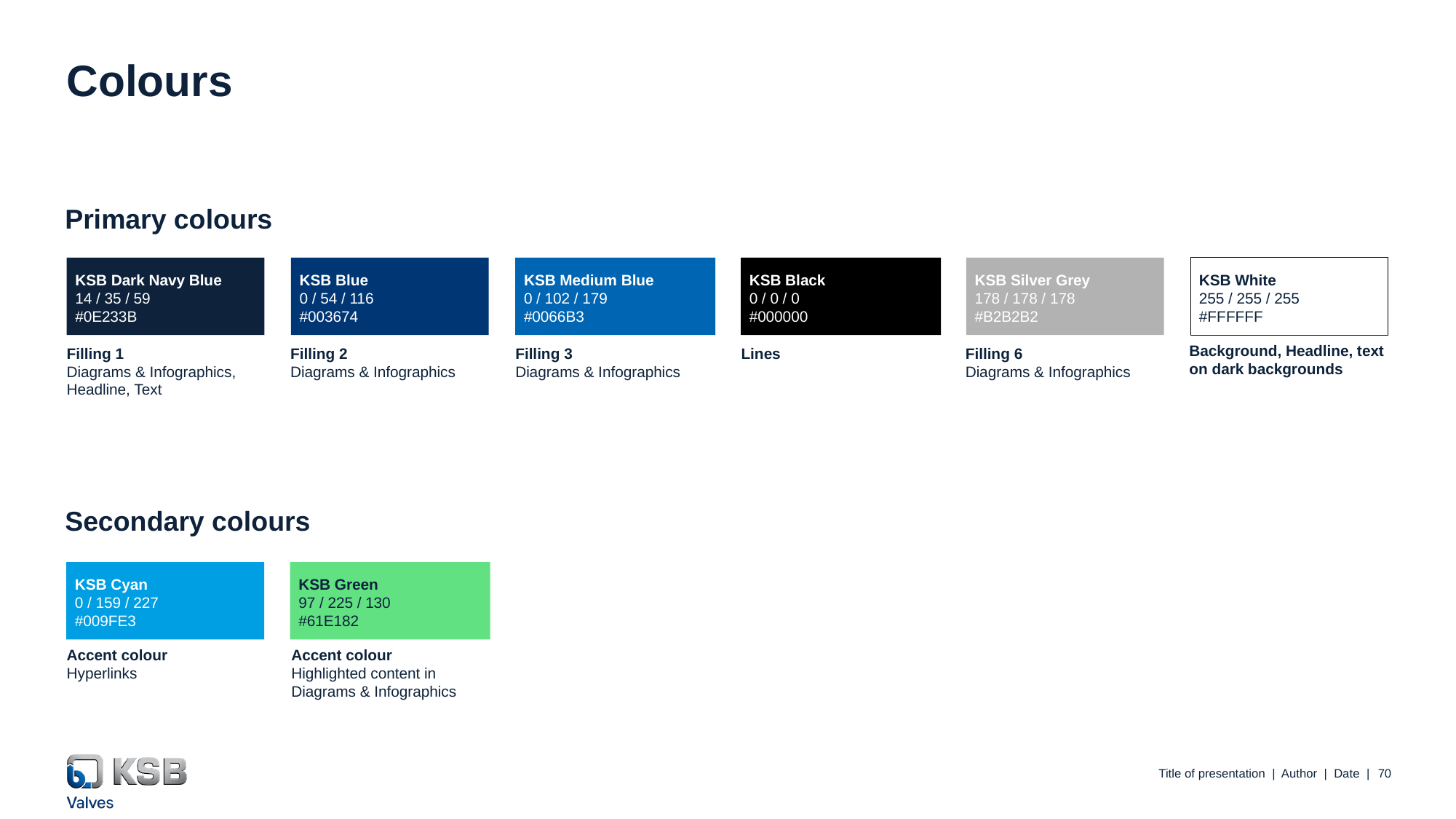

# Colours
Primary colours
KSB Dark Navy Blue
14 / 35 / 59
#0E233B
KSB Blue
0 / 54 / 116
#003674
KSB Medium Blue
0 / 102 / 179
#0066B3
KSB Black
0 / 0 / 0
#000000
KSB Silver Grey
178 / 178 / 178
#B2B2B2
KSB White
255 / 255 / 255
#FFFFFF
Background, Headline, text on dark backgrounds
Filling 1
Diagrams & Infographics,
Headline, Text
Filling 2
Diagrams & Infographics
Filling 3
Diagrams & Infographics
Lines
Filling 6
Diagrams & Infographics
Secondary colours
KSB Cyan
0 / 159 / 227
#009FE3
KSB Green
97 / 225 / 130
#61E182
Accent colour
Hyperlinks
Accent colour
Highlighted content in Diagrams & Infographics
Title of presentation  |  Author  |  Date  |
70